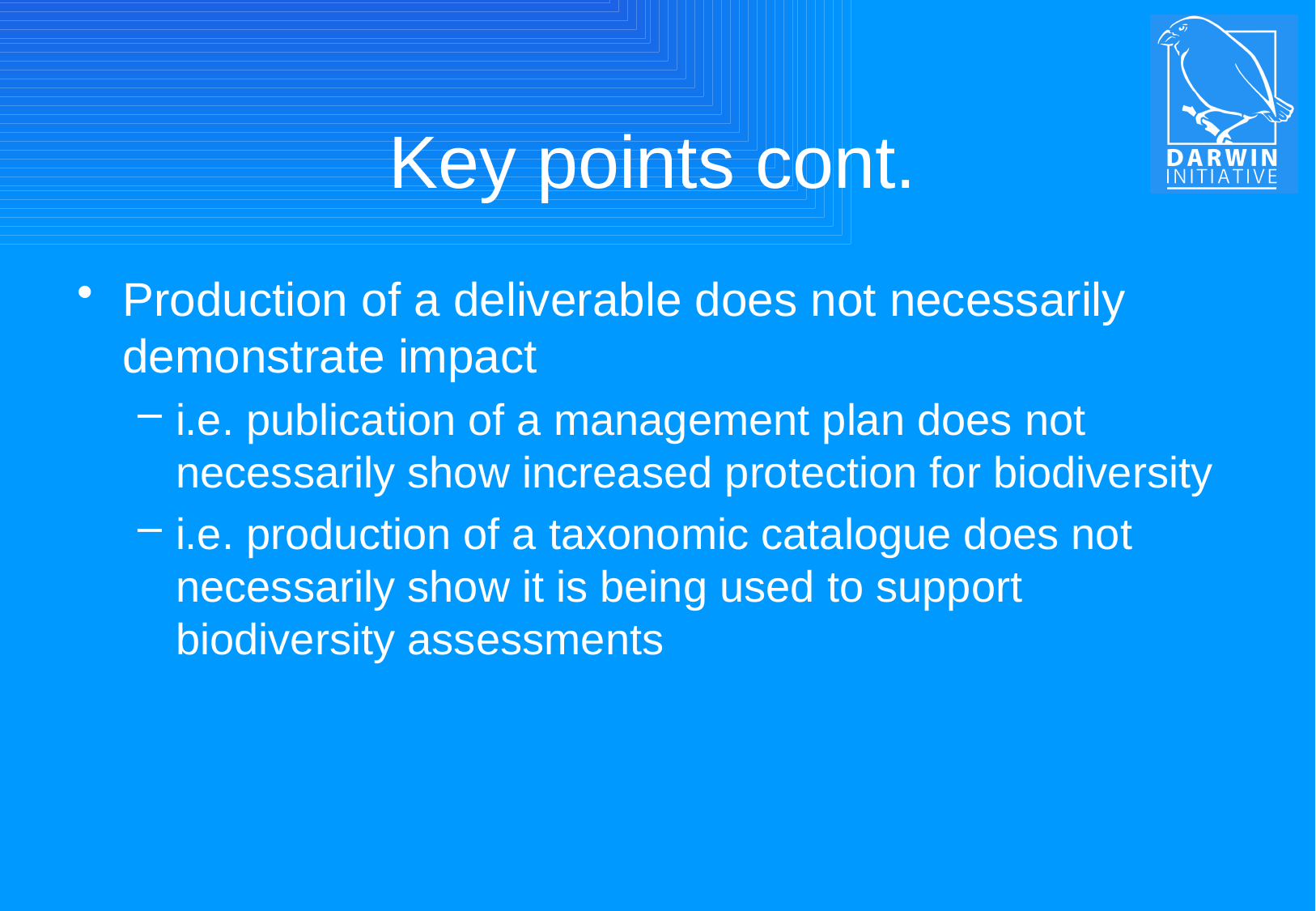

# Key points cont.
Production of a deliverable does not necessarily demonstrate impact
i.e. publication of a management plan does not necessarily show increased protection for biodiversity
i.e. production of a taxonomic catalogue does not necessarily show it is being used to support biodiversity assessments